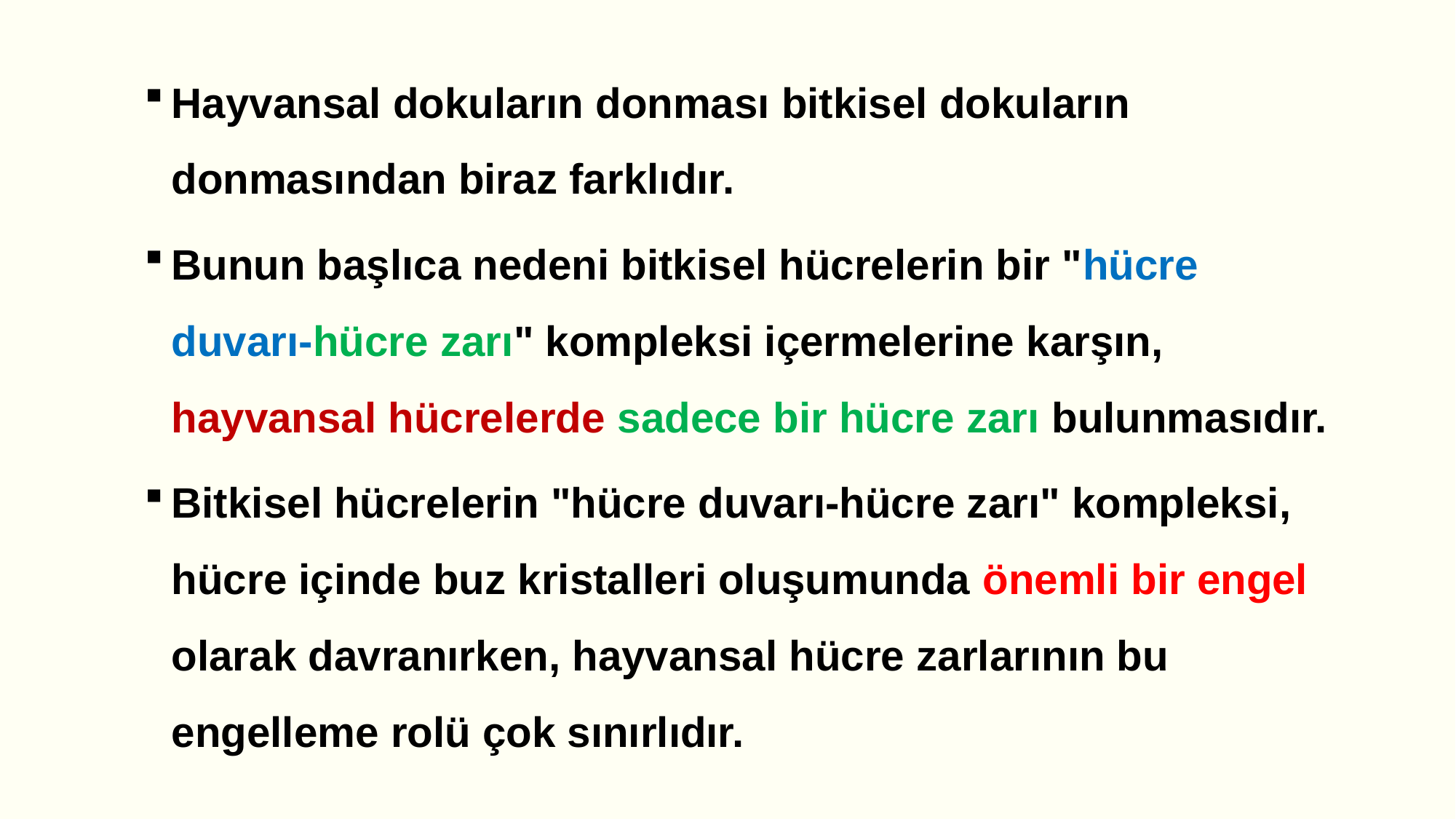

Hayvansal dokuların donması bitkisel dokuların donmasından biraz farklıdır.
Bunun başlıca nedeni bitkisel hücrelerin bir "hücre duvarı-hücre zarı" kompleksi içermelerine karşın, hayvansal hücrelerde sadece bir hücre zarı bulunmasıdır.
Bitkisel hücrelerin "hücre duvarı-hücre zarı" kompleksi, hücre içinde buz kristalleri oluşumunda önemli bir engel olarak davranırken, hayvansal hücre zarlarının bu engelleme rolü çok sınırlıdır.